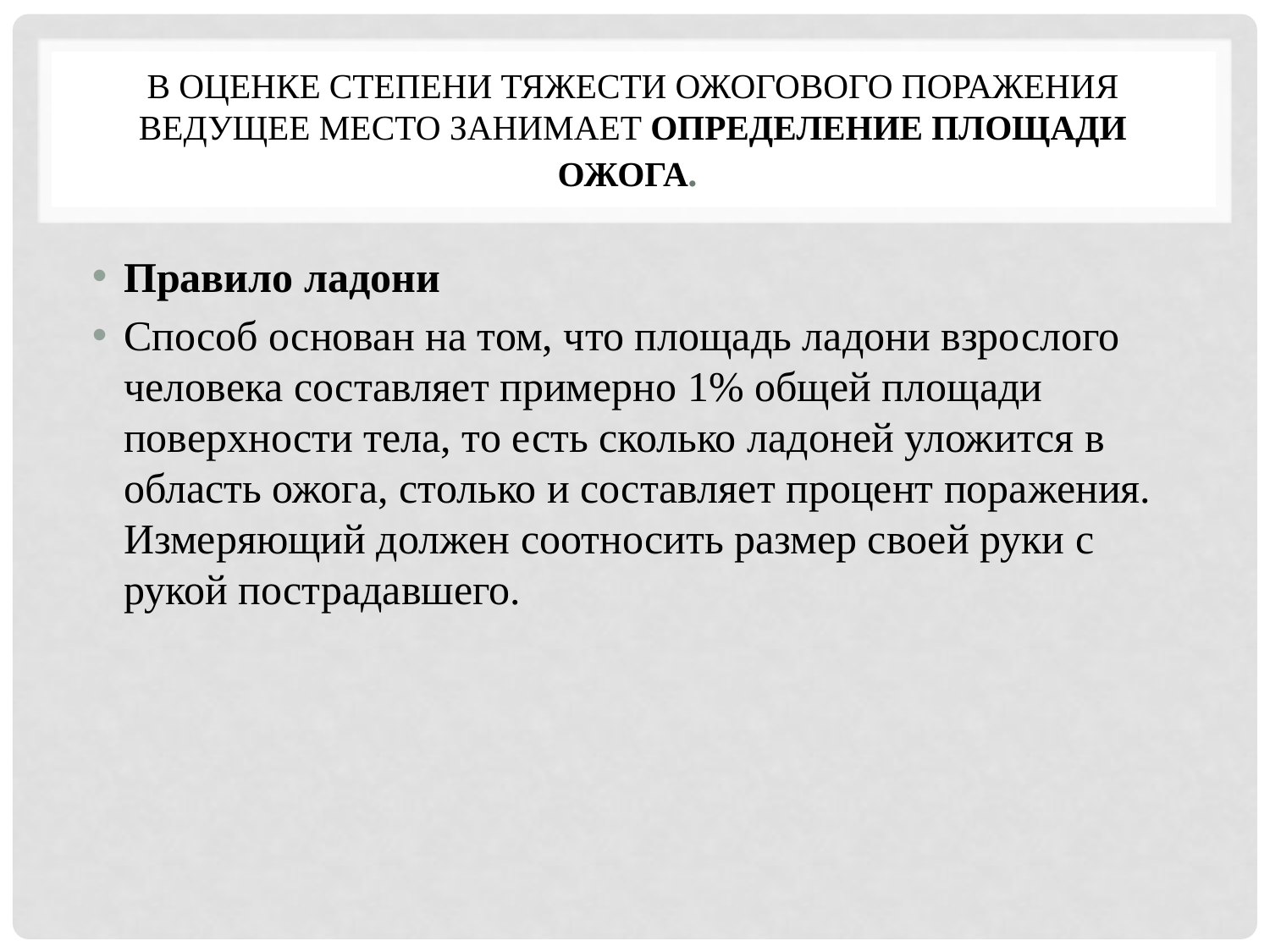

# В оценке степени тяжести ожогового поражения ведущее место занимает определение площади ожога.
Правило ладони
Способ основан на том, что площадь ладони взрослого человека составляет примерно 1% общей площади поверхности тела, то есть сколько ладоней уложится в область ожога, столько и составляет процент поражения. Измеряющий должен соотносить размер своей руки с рукой пострадавшего.